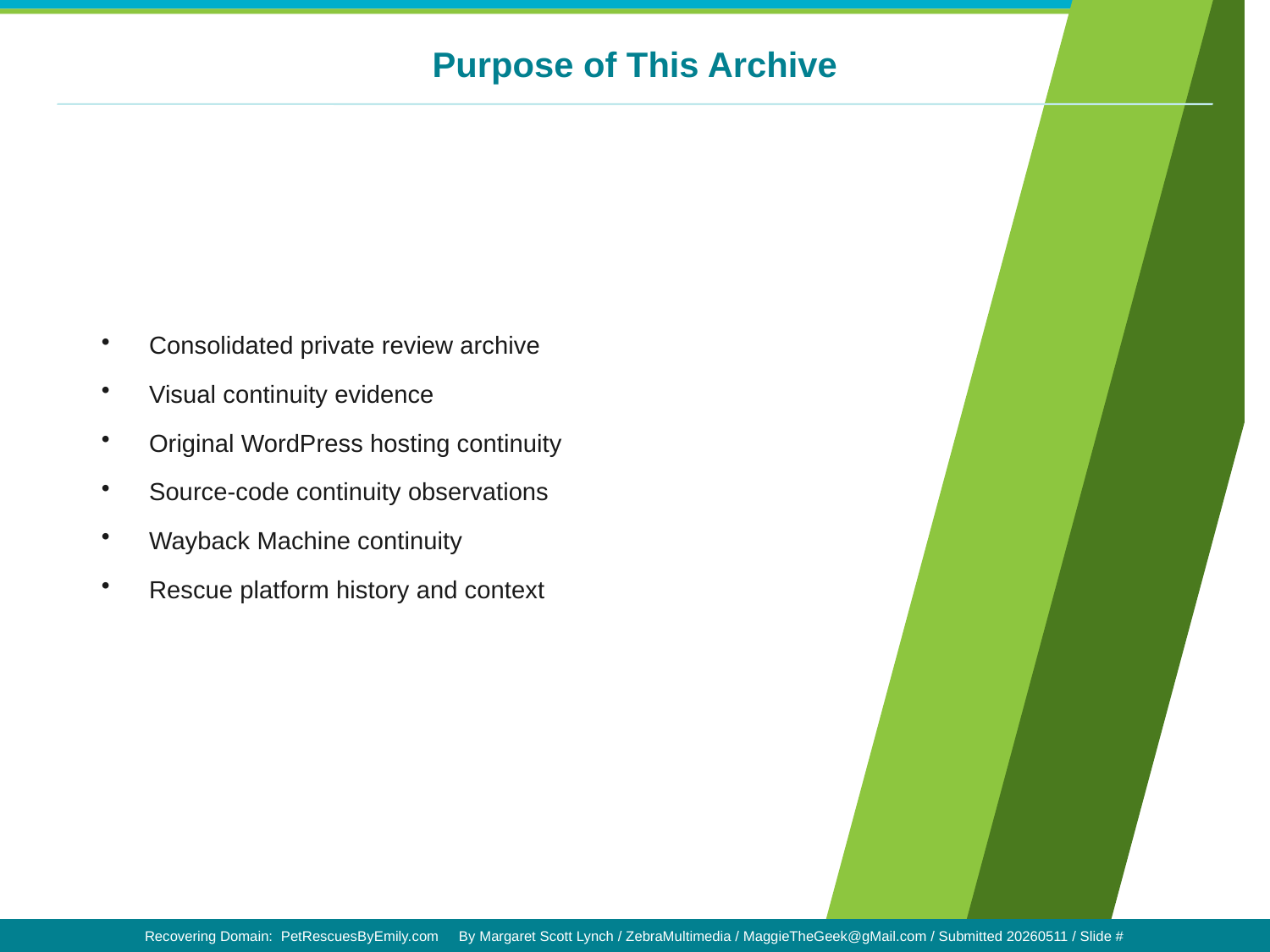

Purpose of This Archive

Consolidated private review archive
Visual continuity evidence
Original WordPress hosting continuity
Source-code continuity observations
Wayback Machine continuity
Rescue platform history and context

Recovering Domain:  PetRescuesByEmily.com     By Margaret Scott Lynch / ZebraMultimedia / MaggieTheGeek@gMail.com / Submitted 20260511 / Slide #